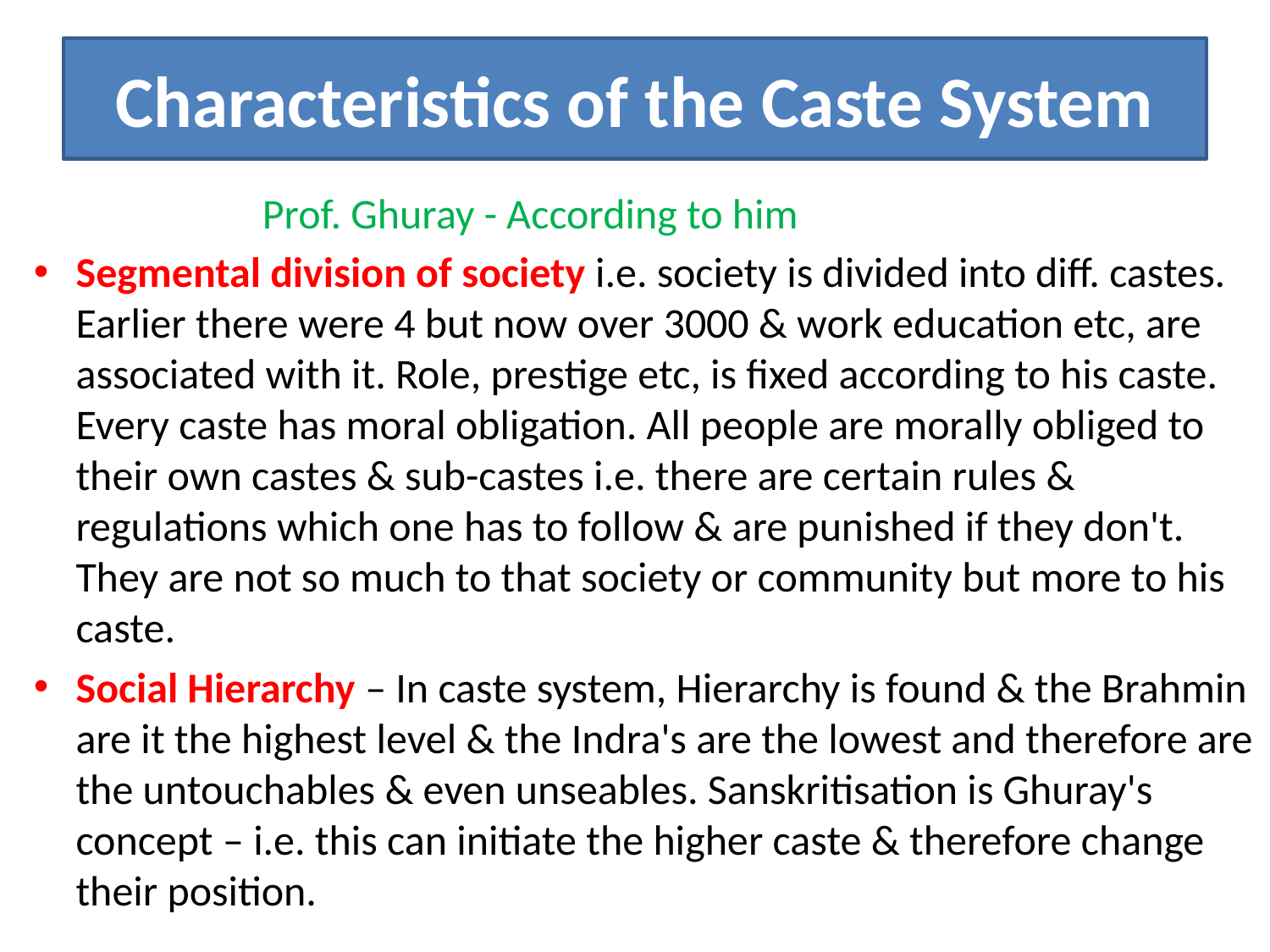

# Characteristics of the Caste System
                        Prof. Ghuray - According to him
Segmental division of society i.e. society is divided into diff. castes. Earlier there were 4 but now over 3000 & work education etc, are associated with it. Role, prestige etc, is fixed according to his caste. Every caste has moral obligation. All people are morally obliged to their own castes & sub-castes i.e. there are certain rules & regulations which one has to follow & are punished if they don't. They are not so much to that society or community but more to his caste.
Social Hierarchy – In caste system, Hierarchy is found & the Brahmin are it the highest level & the Indra's are the lowest and therefore are the untouchables & even unseables. Sanskritisation is Ghuray's concept – i.e. this can initiate the higher caste & therefore change their position.